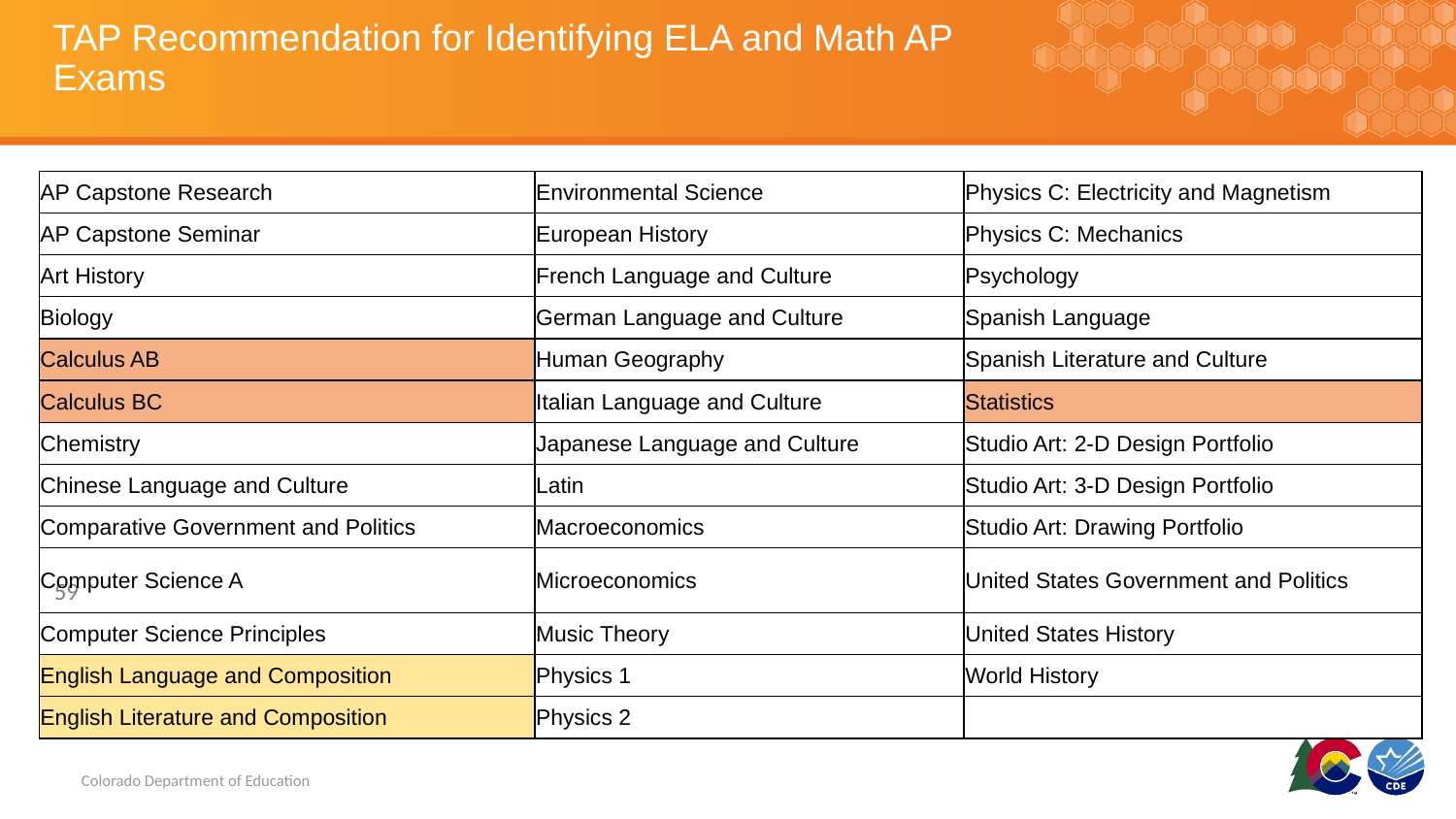

# TAP Recommendation for Identifying ELA and Math AP Exams
| AP Capstone Research | Environmental Science | Physics C: Electricity and Magnetism |
| --- | --- | --- |
| AP Capstone Seminar | European History | Physics C: Mechanics |
| Art History | French Language and Culture | Psychology |
| Biology | German Language and Culture | Spanish Language |
| Calculus AB | Human Geography | Spanish Literature and Culture |
| Calculus BC | Italian Language and Culture | Statistics |
| Chemistry | Japanese Language and Culture | Studio Art: 2-D Design Portfolio |
| Chinese Language and Culture | Latin | Studio Art: 3-D Design Portfolio |
| Comparative Government and Politics | Macroeconomics | Studio Art: Drawing Portfolio |
| Computer Science A | Microeconomics | United States Government and Politics |
| Computer Science Principles | Music Theory | United States History |
| English Language and Composition | Physics 1 | World History |
| English Literature and Composition | Physics 2 |  |
59